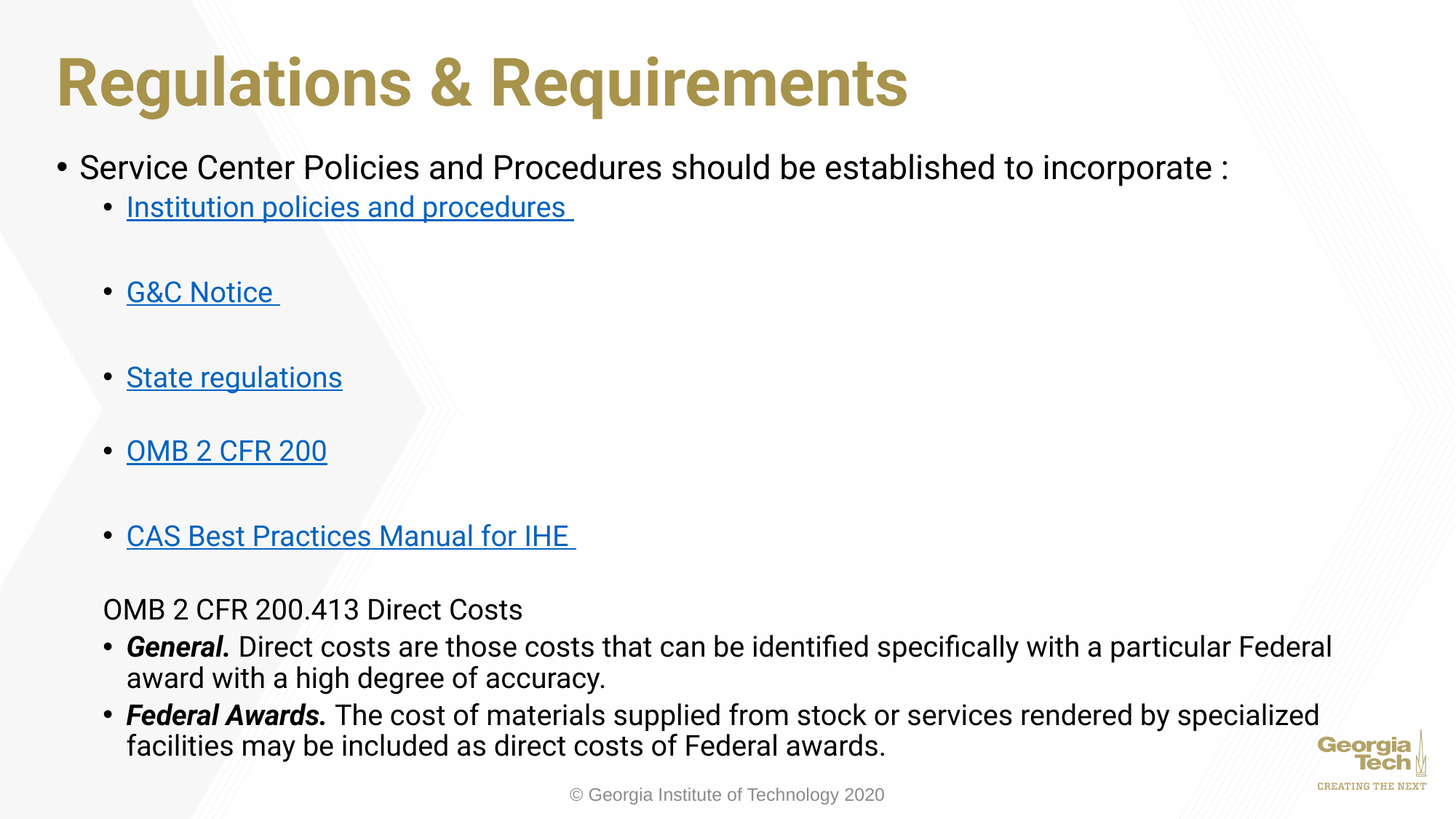

# Regulations & Requirements
Service Center Policies and Procedures should be established to incorporate :
Institution policies and procedures

G&C Notice

State regulations

OMB 2 CFR 200

CAS Best Practices Manual for IHE

OMB 2 CFR 200.413 Direct Costs
General. Direct costs are those costs that can be identified specifically with a particular Federal award with a high degree of accuracy.
Federal Awards. The cost of materials supplied from stock or services rendered by specialized facilities may be included as direct costs of Federal awards.

© Georgia Institute of Technology 2020